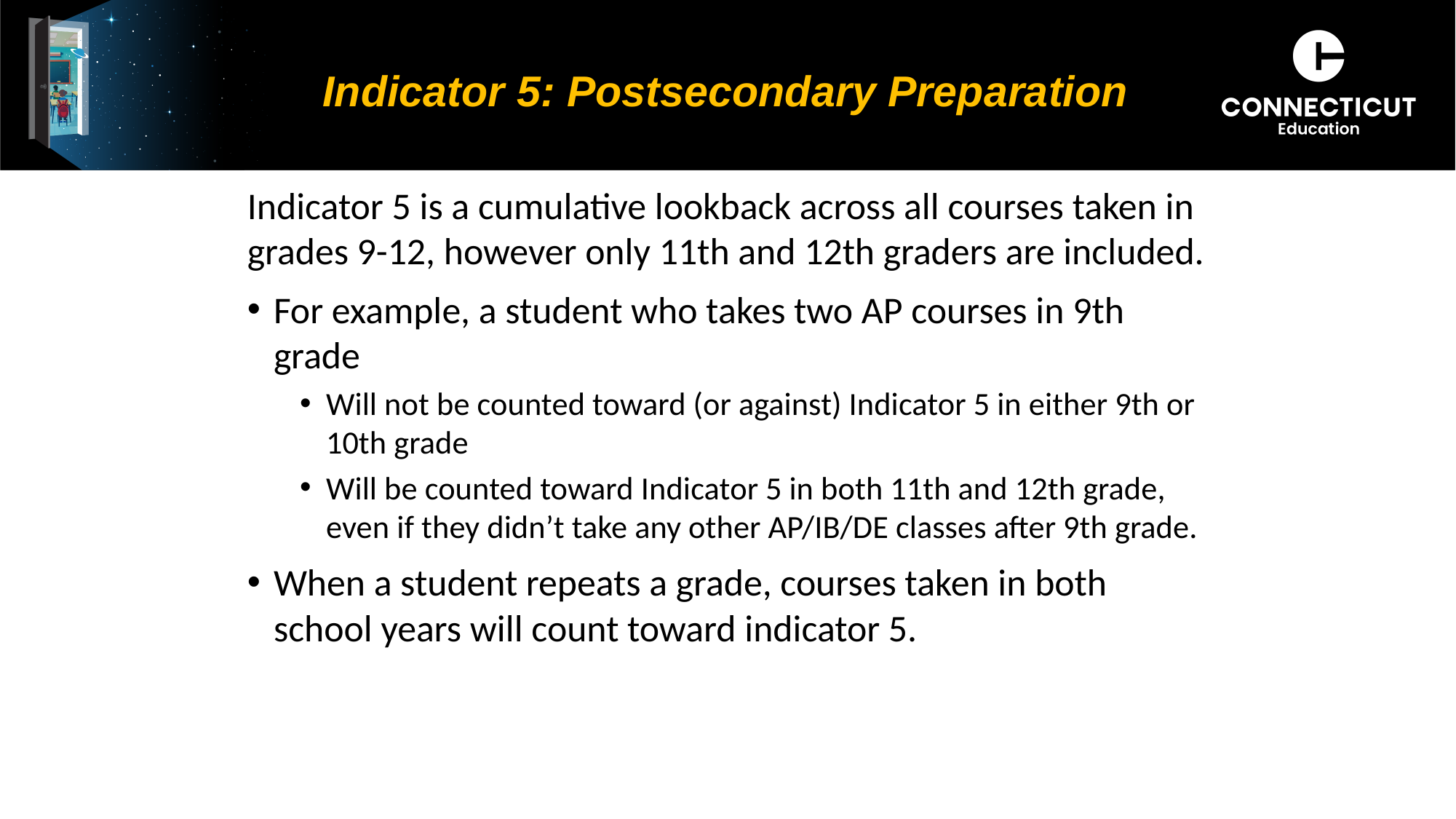

# Indicator 5: Postsecondary Preparation
Indicator 5 is a cumulative lookback across all courses taken in grades 9-12, however only 11th and 12th graders are included.
For example, a student who takes two AP courses in 9th grade
Will not be counted toward (or against) Indicator 5 in either 9th or 10th grade
Will be counted toward Indicator 5 in both 11th and 12th grade, even if they didn’t take any other AP/IB/DE classes after 9th grade.
When a student repeats a grade, courses taken in both school years will count toward indicator 5.